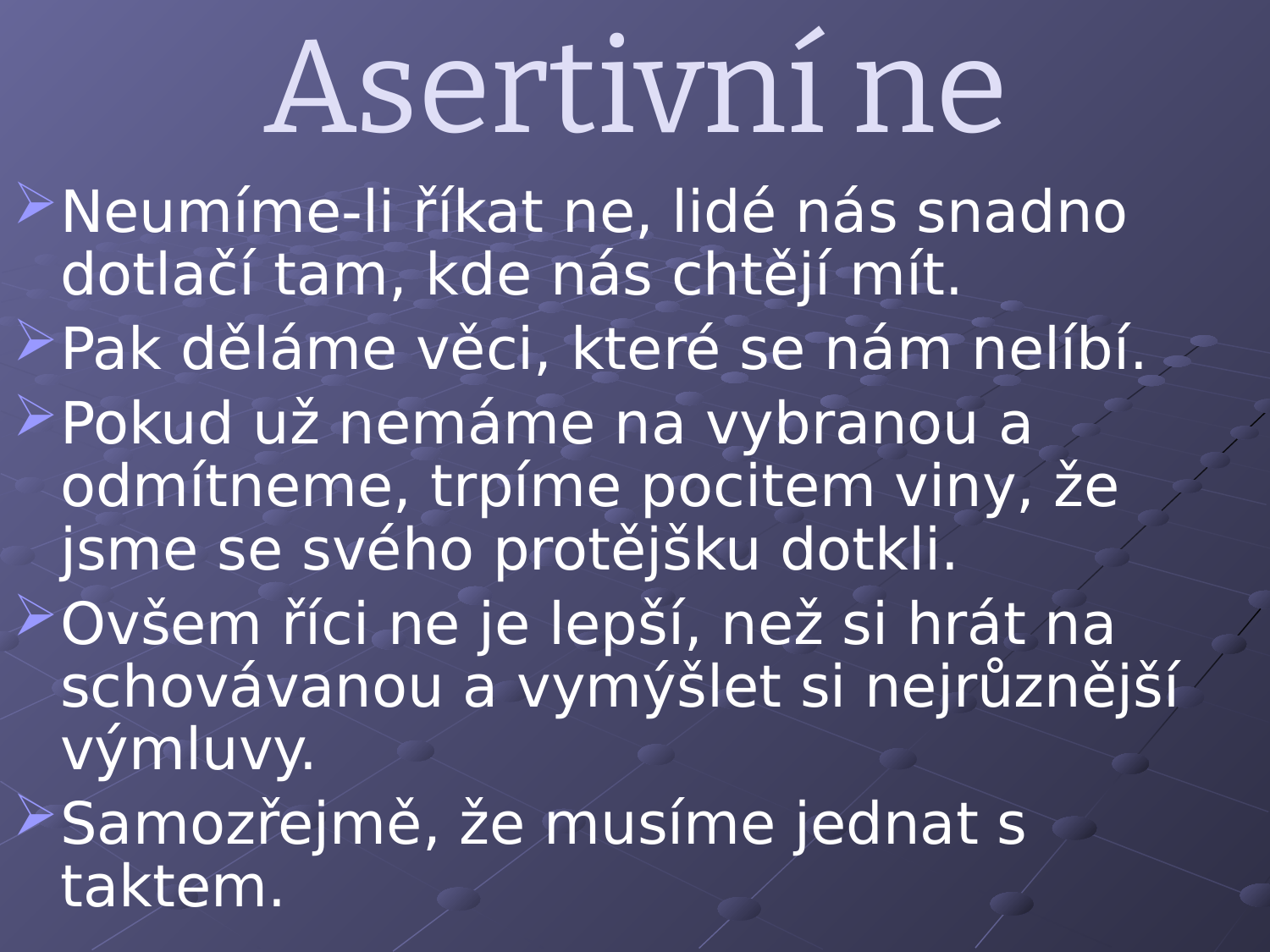

# Asertivní ne
Neumíme-li říkat ne, lidé nás snadno dotlačí tam, kde nás chtějí mít.
Pak děláme věci, které se nám nelíbí.
Pokud už nemáme na vybranou a odmítneme, trpíme pocitem viny, že jsme se svého protějšku dotkli.
Ovšem říci ne je lepší, než si hrát na schovávanou a vymýšlet si nejrůznější výmluvy.
Samozřejmě, že musíme jednat s taktem.